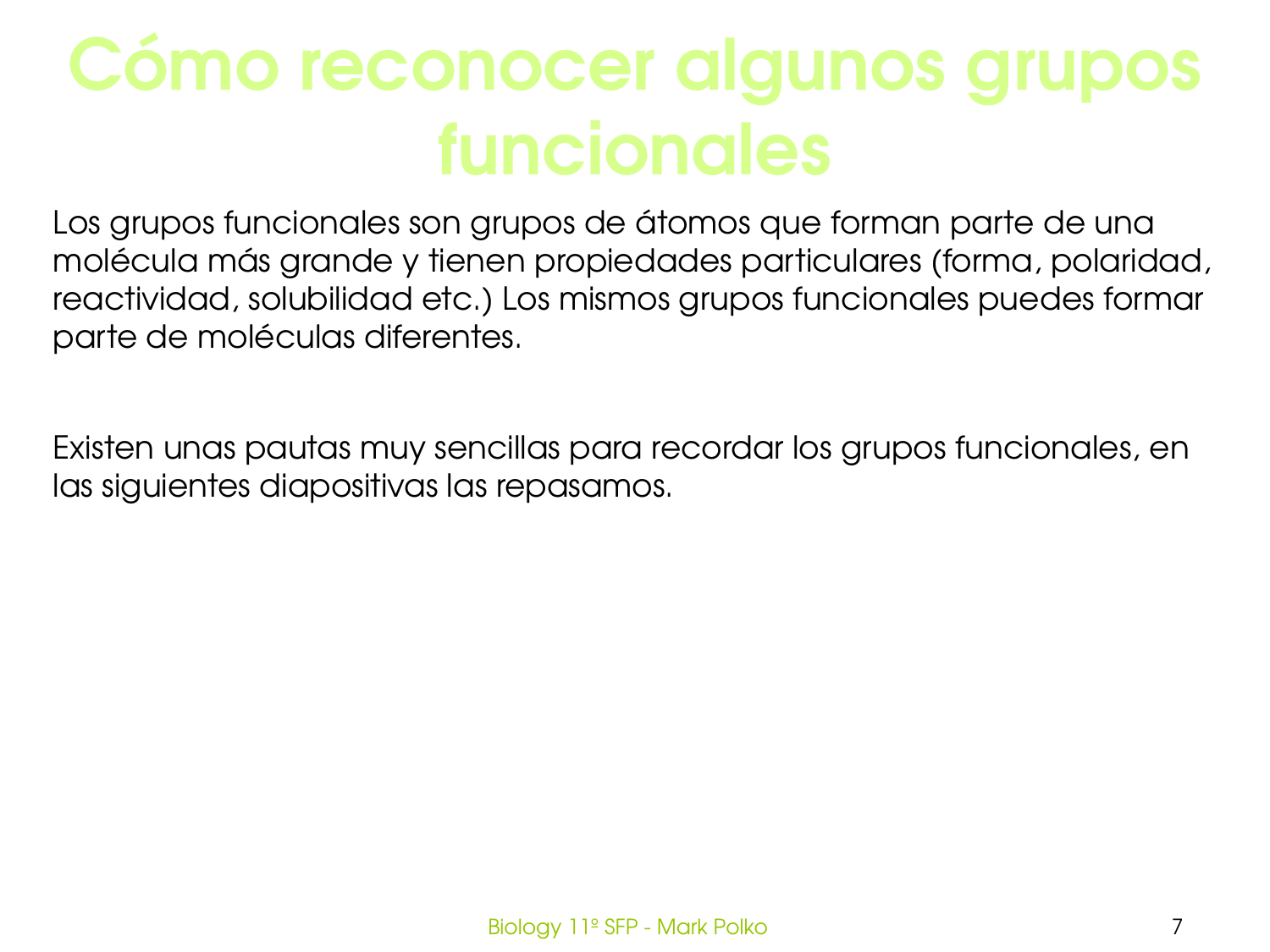

Cómo reconocer algunos grupos funcionales
Los grupos funcionales son grupos de átomos que forman parte de una molécula más grande y tienen propiedades particulares (forma, polaridad, reactividad, solubilidad etc.) Los mismos grupos funcionales puedes formar parte de moléculas diferentes.
Existen unas pautas muy sencillas para recordar los grupos funcionales, en las siguientes diapositivas las repasamos.

7
Biology 11º SFP - Mark Polko